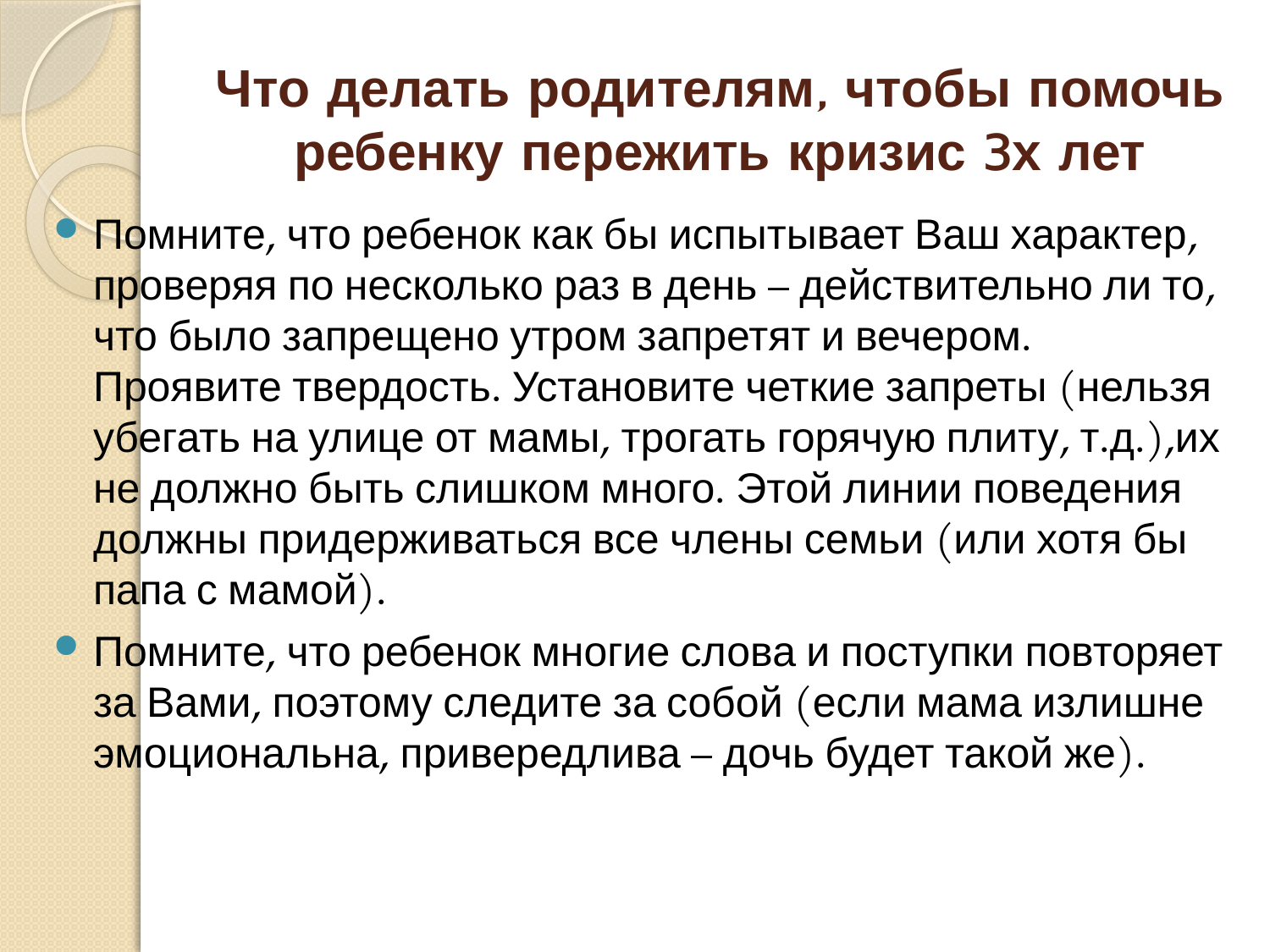

# Что делать родителям, чтобы помочь ребенку пережить кризис 3х лет
Помните, что ребенок как бы испытывает Ваш характер, проверяя по несколько раз в день – действительно ли то, что было запрещено утром запретят и вечером. Проявите твердость. Установите четкие запреты (нельзя убегать на улице от мамы, трогать горячую плиту, т.д.),их не должно быть слишком много. Этой линии поведения должны придерживаться все члены семьи (или хотя бы папа с мамой).
Помните, что ребенок многие слова и поступки повторяет за Вами, поэтому следите за собой (если мама излишне эмоциональна, привередлива – дочь будет такой же).